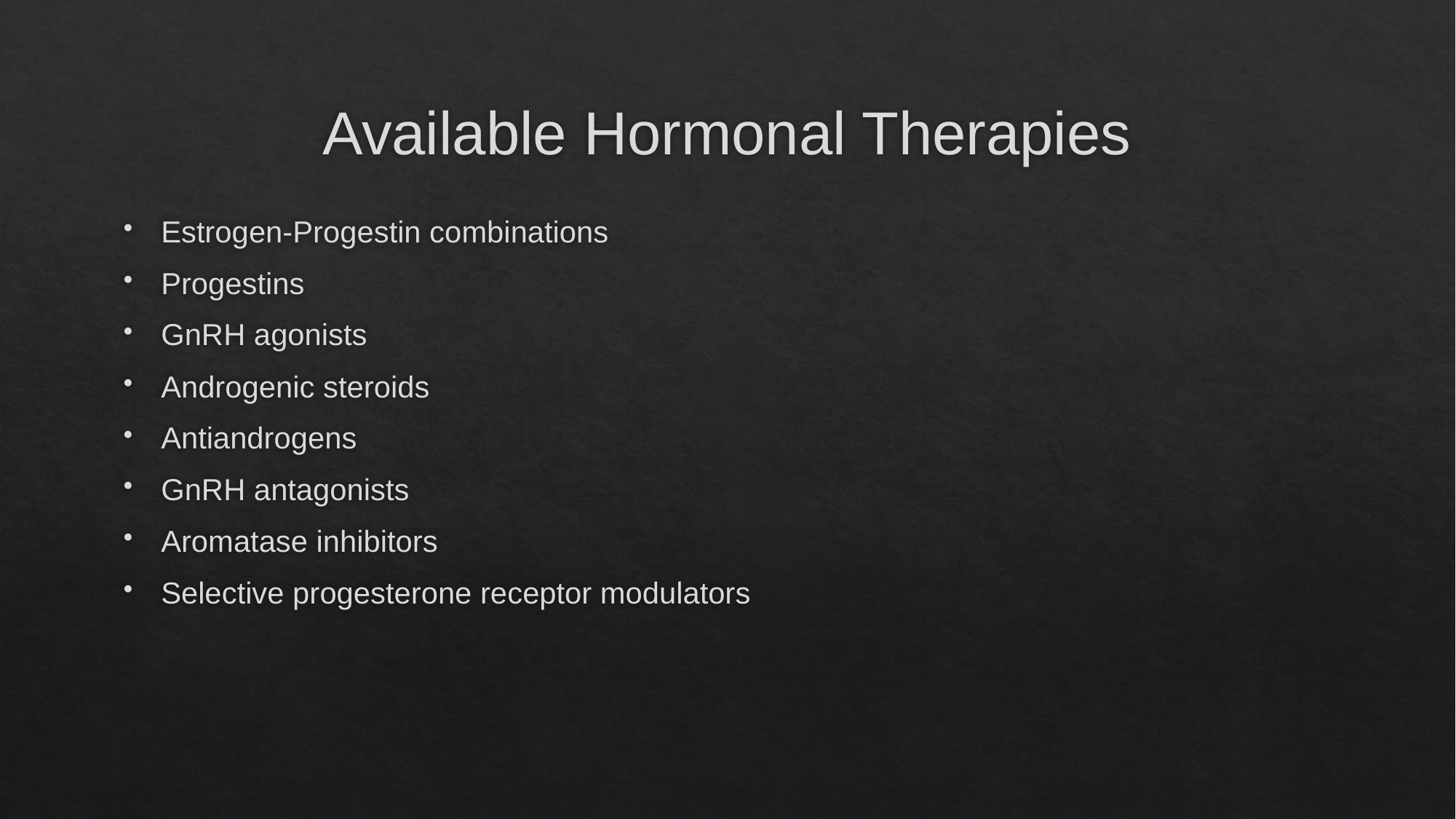

# Available Hormonal Therapies
Estrogen-Progestin combinations
Progestins
GnRH agonists
Androgenic steroids
Antiandrogens
GnRH antagonists
Aromatase inhibitors
Selective progesterone receptor modulators